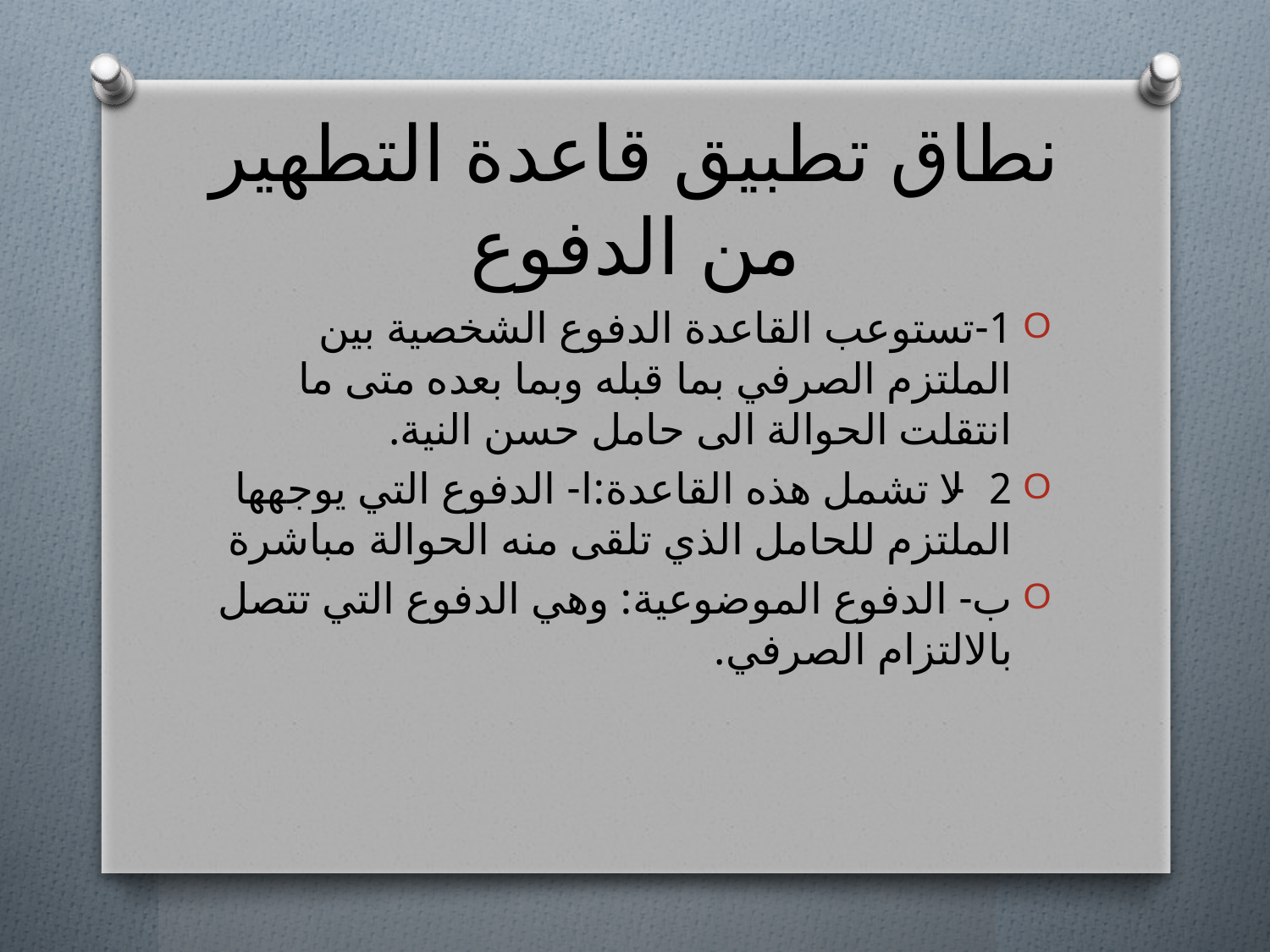

# نطاق تطبيق قاعدة التطهير من الدفوع
1-تستوعب القاعدة الدفوع الشخصية بين الملتزم الصرفي بما قبله وبما بعده متى ما انتقلت الحوالة الى حامل حسن النية.
2- لا تشمل هذه القاعدة:ا- الدفوع التي يوجهها الملتزم للحامل الذي تلقى منه الحوالة مباشرة
ب- الدفوع الموضوعية: وهي الدفوع التي تتصل بالالتزام الصرفي.